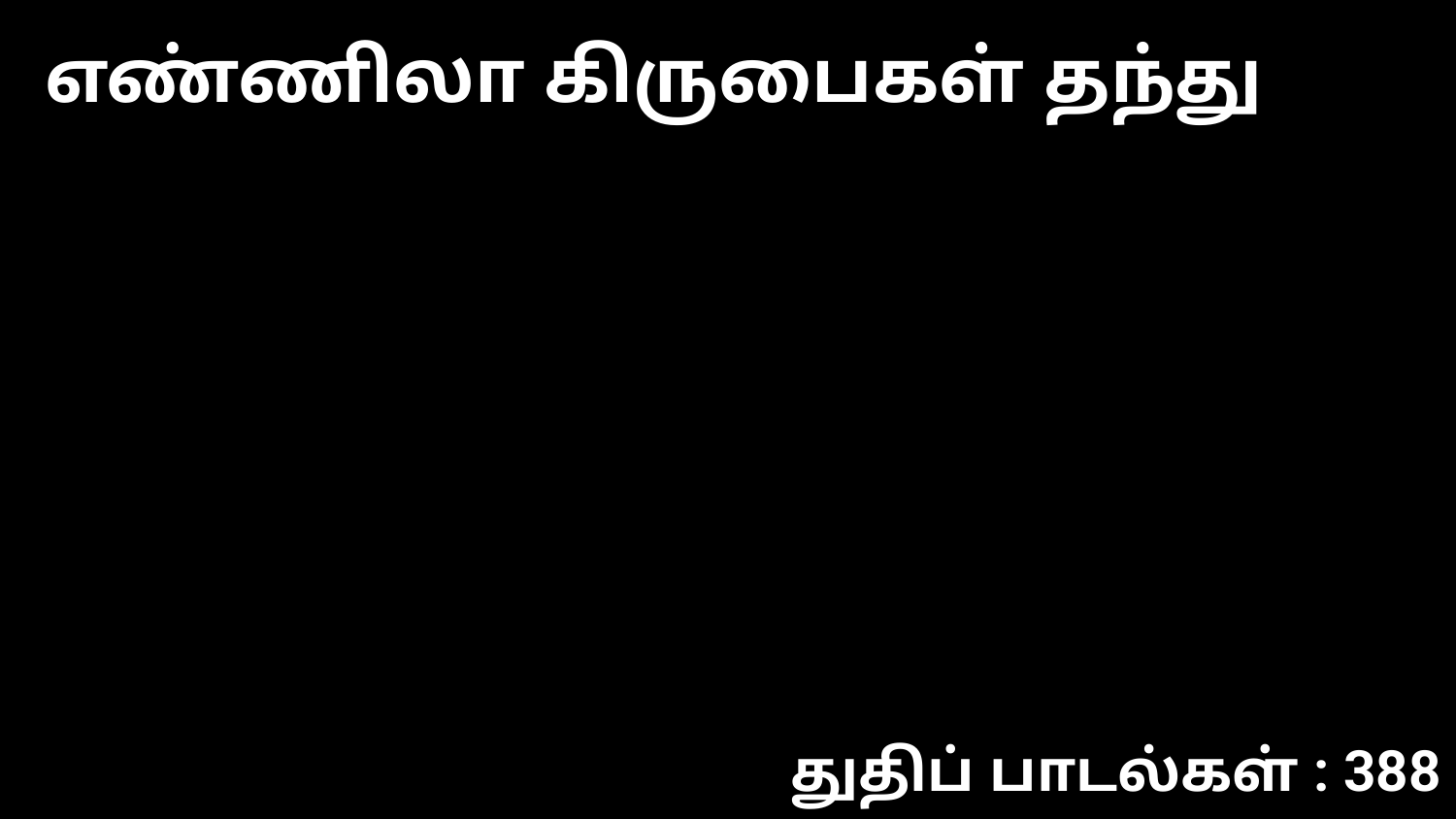

எண்ணிலா கிருபைகள் தந்து
துதிப் பாடல்கள் : 388